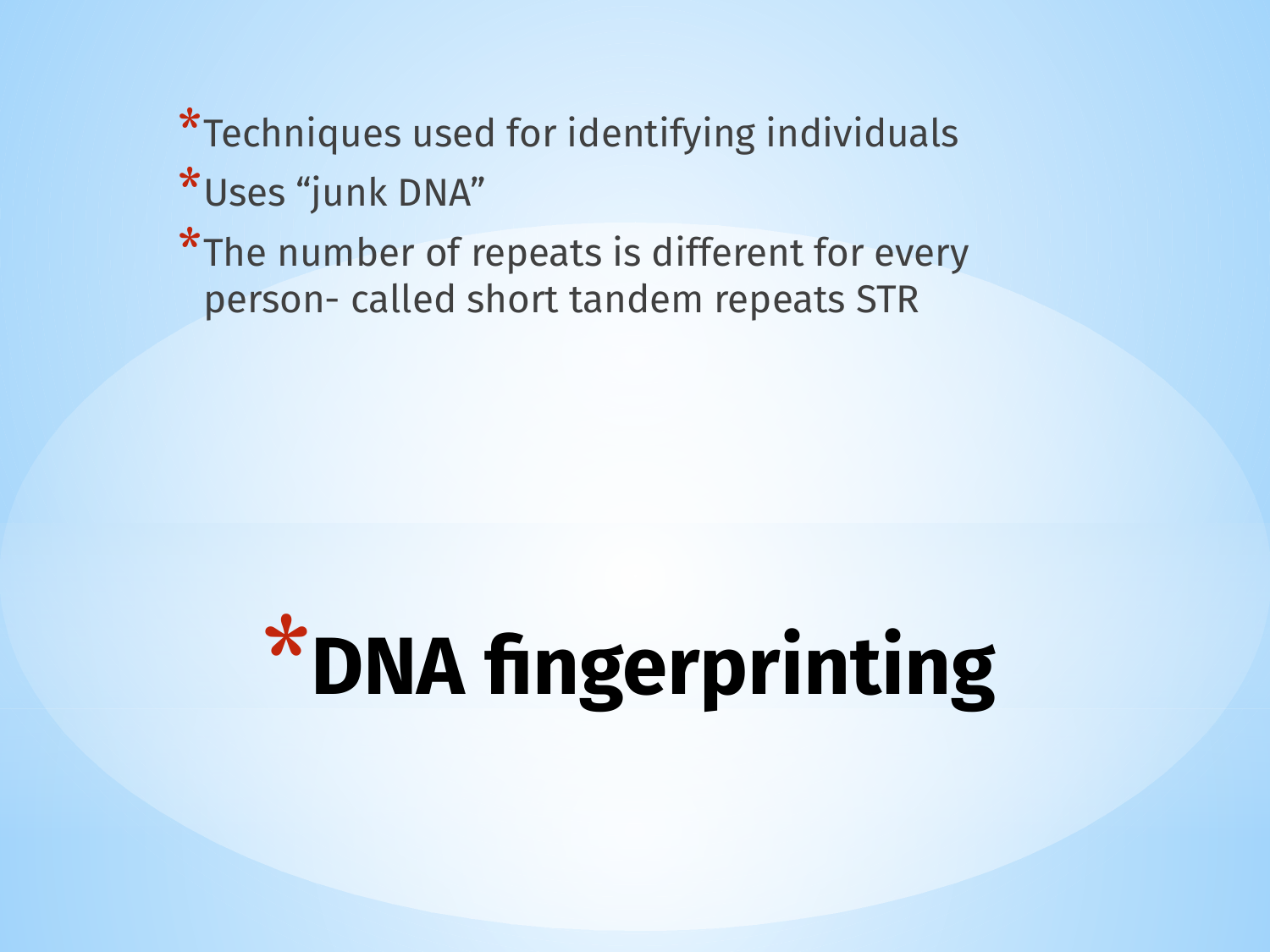

Techniques used for identifying individuals
Uses “junk DNA”
The number of repeats is different for every person- called short tandem repeats STR
# DNA fingerprinting